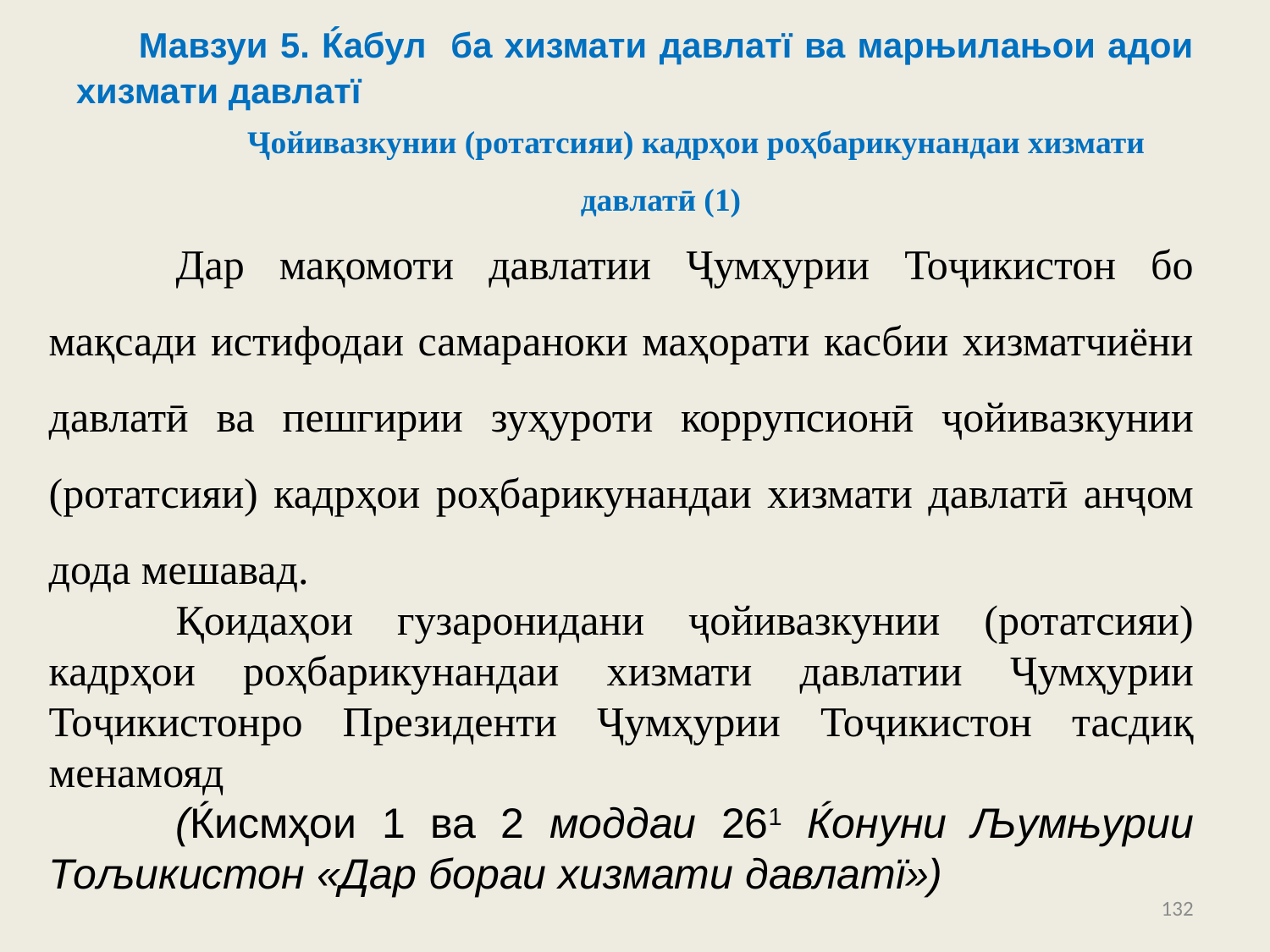

# Мавзуи 5. Ќабул  ба хизмати давлатї ва марњилањои адои хизмати давлатї

Ҷойивазкунии (ротатсияи) кадрҳои роҳбарикунандаи хизмати давлатӣ (1)
	Дар мақомоти давлатии Ҷумҳурии Тоҷикистон бо мақсади истифодаи самараноки маҳорати касбии хизматчиёни давлатӣ ва пешгирии зуҳуроти коррупсионӣ ҷойивазкунии (ротатсияи) кадрҳои роҳбарикунандаи хизмати давлатӣ анҷом дода мешавад.
	Қоидаҳои гузаронидани ҷойивазкунии (ротатсияи) кадрҳои роҳбарикунандаи хизмати давлатии Ҷумҳурии Тоҷикистонро Президенти Ҷумҳурии Тоҷикистон тасдиқ менамояд
	(Ќисмҳои 1 ва 2 моддаи 261 Ќонуни Љумњурии Тољикистон «Дар бораи хизмати давлатї»)

132